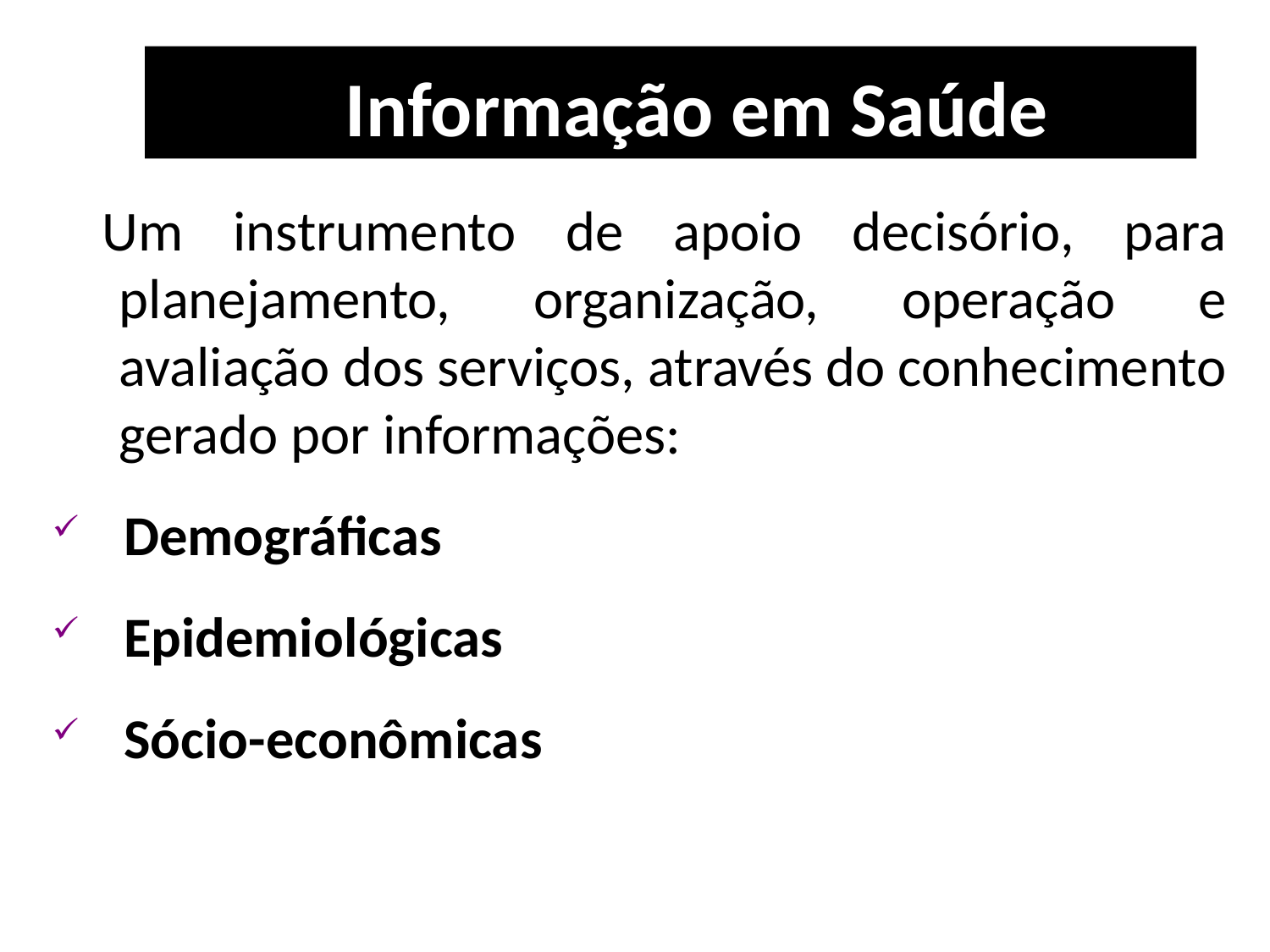

Informação em Saúde
 Um instrumento de apoio decisório, para planejamento, organização, operação e avaliação dos serviços, através do conhecimento gerado por informações:
Demográficas
Epidemiológicas
Sócio-econômicas